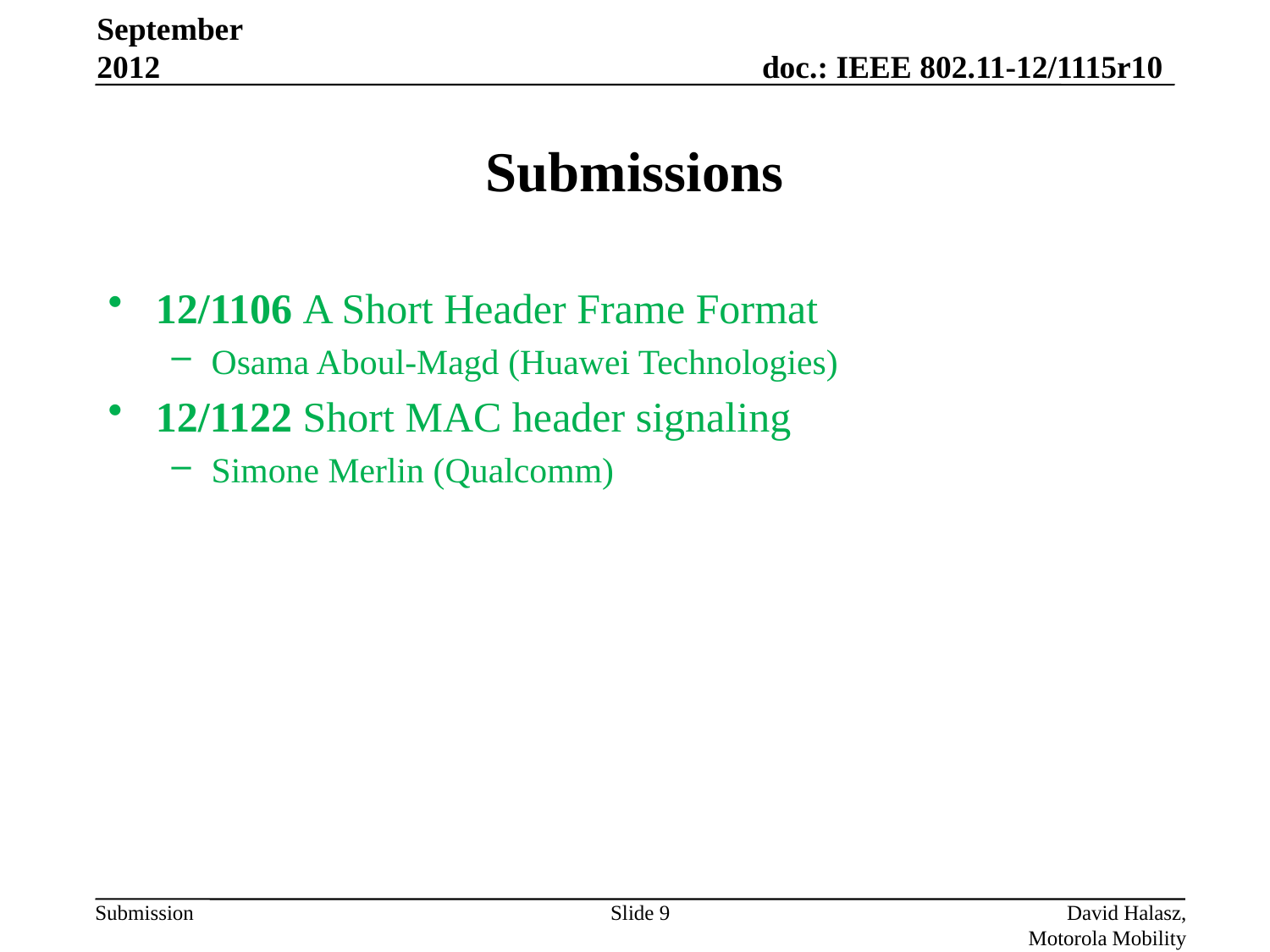

September 2012
# Submissions
12/1106 A Short Header Frame Format
Osama Aboul-Magd (Huawei Technologies)
12/1122 Short MAC header signaling
Simone Merlin (Qualcomm)

Slide 9
David Halasz, Motorola Mobility